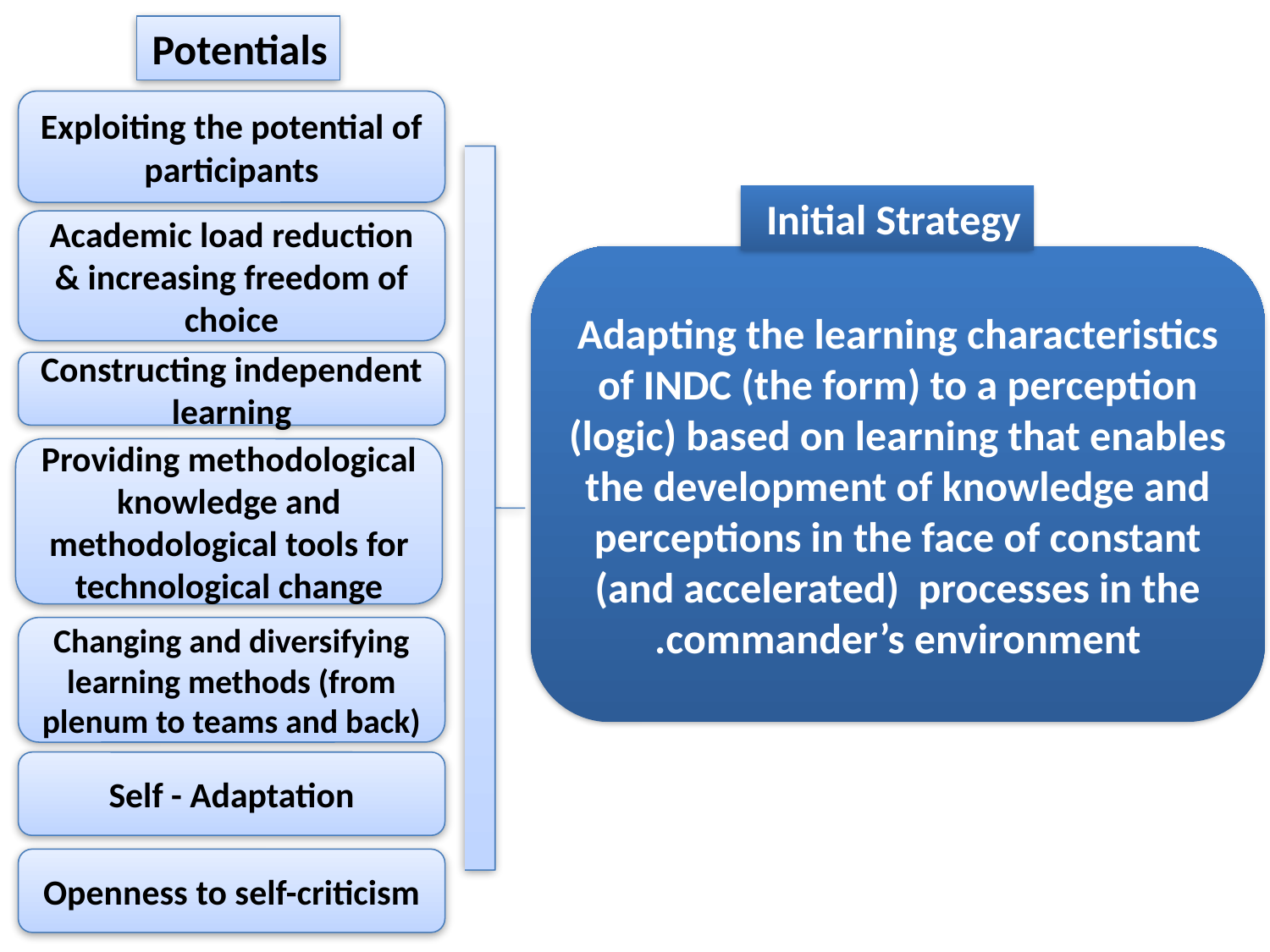

Potentials
Exploiting the potential of participants

Initial Strategy
Academic load reduction & increasing freedom of choice
Adapting the learning characteristics of INDC (the form) to a perception (logic) based on learning that enables the development of knowledge and perceptions in the face of constant (and accelerated)  processes in the commander’s environment.
Constructing independent learning
Providing methodological knowledge and methodological tools for technological change
Changing and diversifying learning methods (from plenum to teams and back)
Self - Adaptation
Openness to self-criticism